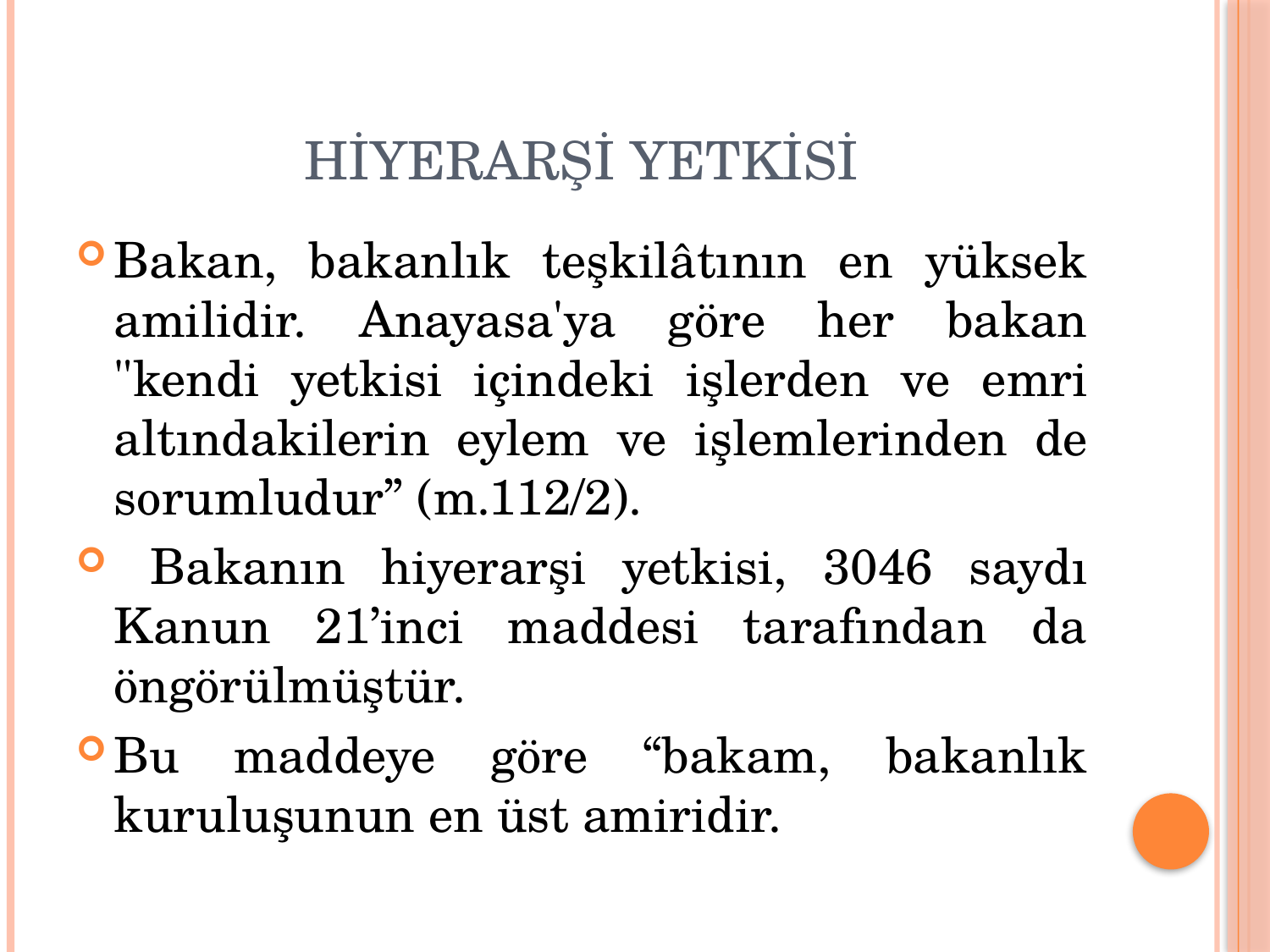

# Hiyerarşi Yetkisi
Bakan, bakanlık teşkilâtının en yüksek amilidir. Anayasa'ya göre her bakan "kendi yetkisi içindeki işlerden ve emri altındakilerin eylem ve işlemlerinden de sorumludur” (m.112/2).
 Bakanın hiyerarşi yetkisi, 3046 saydı Kanun 21’inci maddesi tarafından da öngörülmüştür.
Bu maddeye göre “bakam, bakanlık kuruluşunun en üst amiridir.